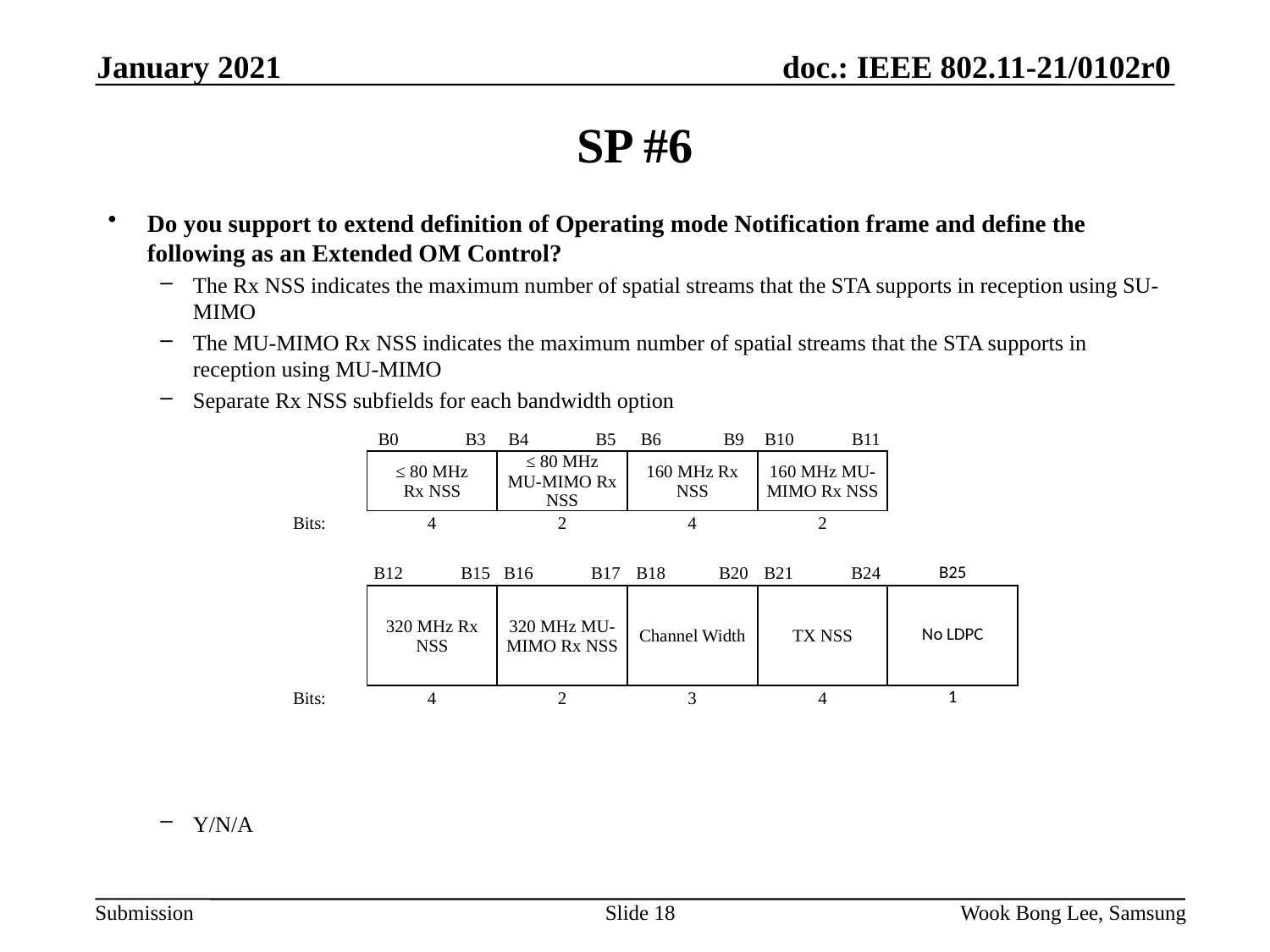

January 2021
# SP #6
Do you support to extend definition of Operating mode Notification frame and define the following as an Extended OM Control?
The Rx NSS indicates the maximum number of spatial streams that the STA supports in reception using SU-MIMO
The MU-MIMO Rx NSS indicates the maximum number of spatial streams that the STA supports in reception using MU-MIMO
Separate Rx NSS subfields for each bandwidth option

Y/N/A

|  | B0 B3 | B4 B5 | B6 B9 | B10 B11 |  |
| --- | --- | --- | --- | --- | --- |
|  | ≤ 80 MHz Rx NSS | ≤ 80 MHz MU-MIMO Rx NSS | 160 MHz Rx NSS | 160 MHz MU-MIMO Rx NSS |  |
| Bits: | 4 | 2 | 4 | 2 |  |
|  |  |  |  |  |  |
|  | B12 B15 | B16 B17 | B18 B20 | B21 B24 | B25 |
|  | 320 MHz Rx NSS | 320 MHz MU-MIMO Rx NSS | Channel Width | TX NSS | No LDPC |
| Bits: | 4 | 2 | 3 | 4 | 1 |
Slide 18
Wook Bong Lee, Samsung